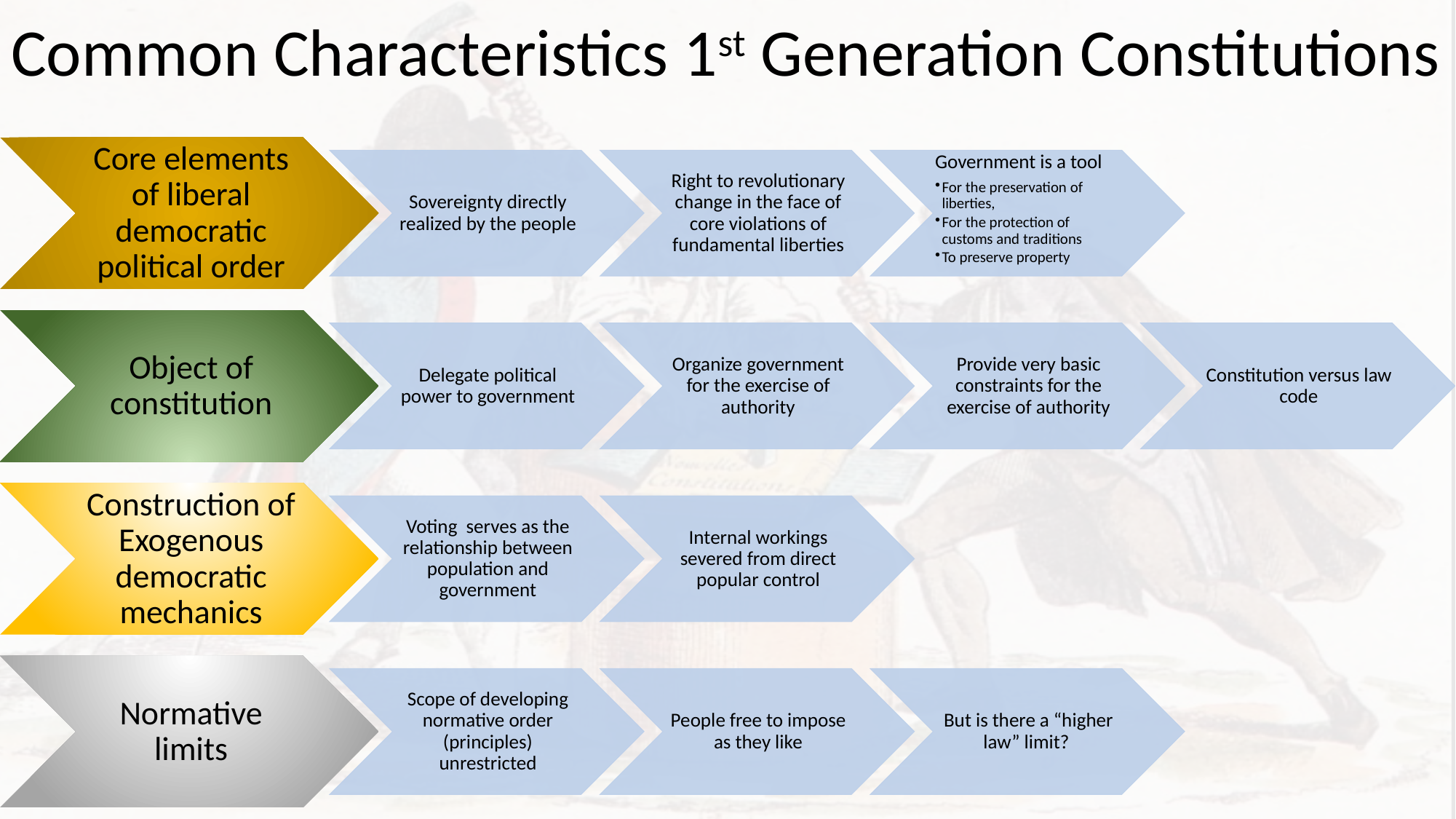

# Common Characteristics 1st Generation Constitutions
Core elements of liberal democratic political order
Sovereignty directly realized by the people
Right to revolutionary change in the face of core violations of fundamental liberties
Government is a tool
For the preservation of liberties,
For the protection of customs and traditions
To preserve property
Object of constitution
Delegate political power to government
Organize government for the exercise of authority
Provide very basic constraints for the exercise of authority
Constitution versus law code
Construction of Exogenous democratic mechanics
Voting  serves as the relationship between population and government
Internal workings severed from direct popular control
Normative limits
Scope of developing normative order (principles) unrestricted
People free to impose as they like
But is there a “higher law” limit?